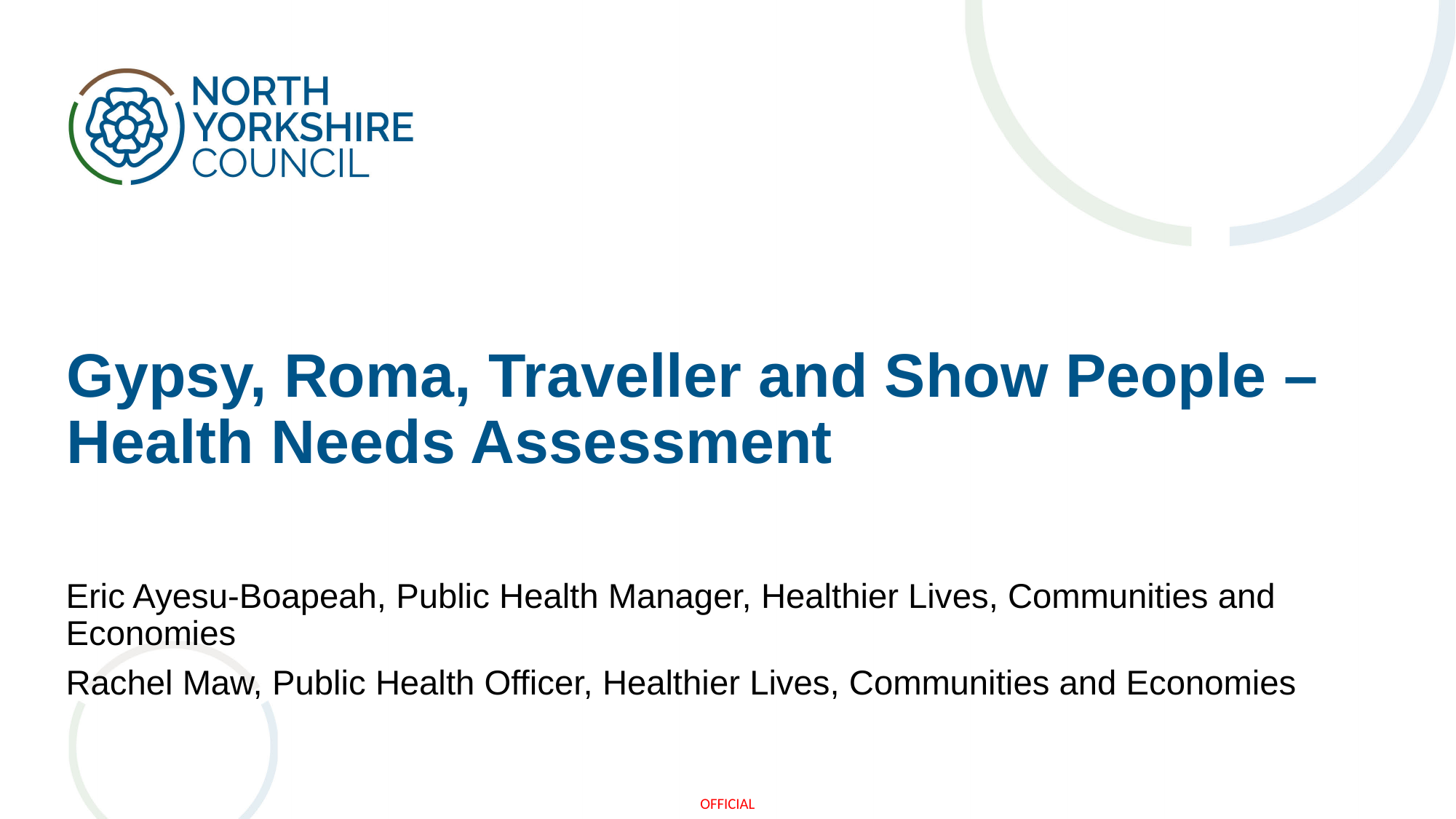

# Gypsy, Roma, Traveller and Show People – Health Needs Assessment
Eric Ayesu-Boapeah, Public Health Manager, Healthier Lives, Communities and Economies
Rachel Maw, Public Health Officer, Healthier Lives, Communities and Economies